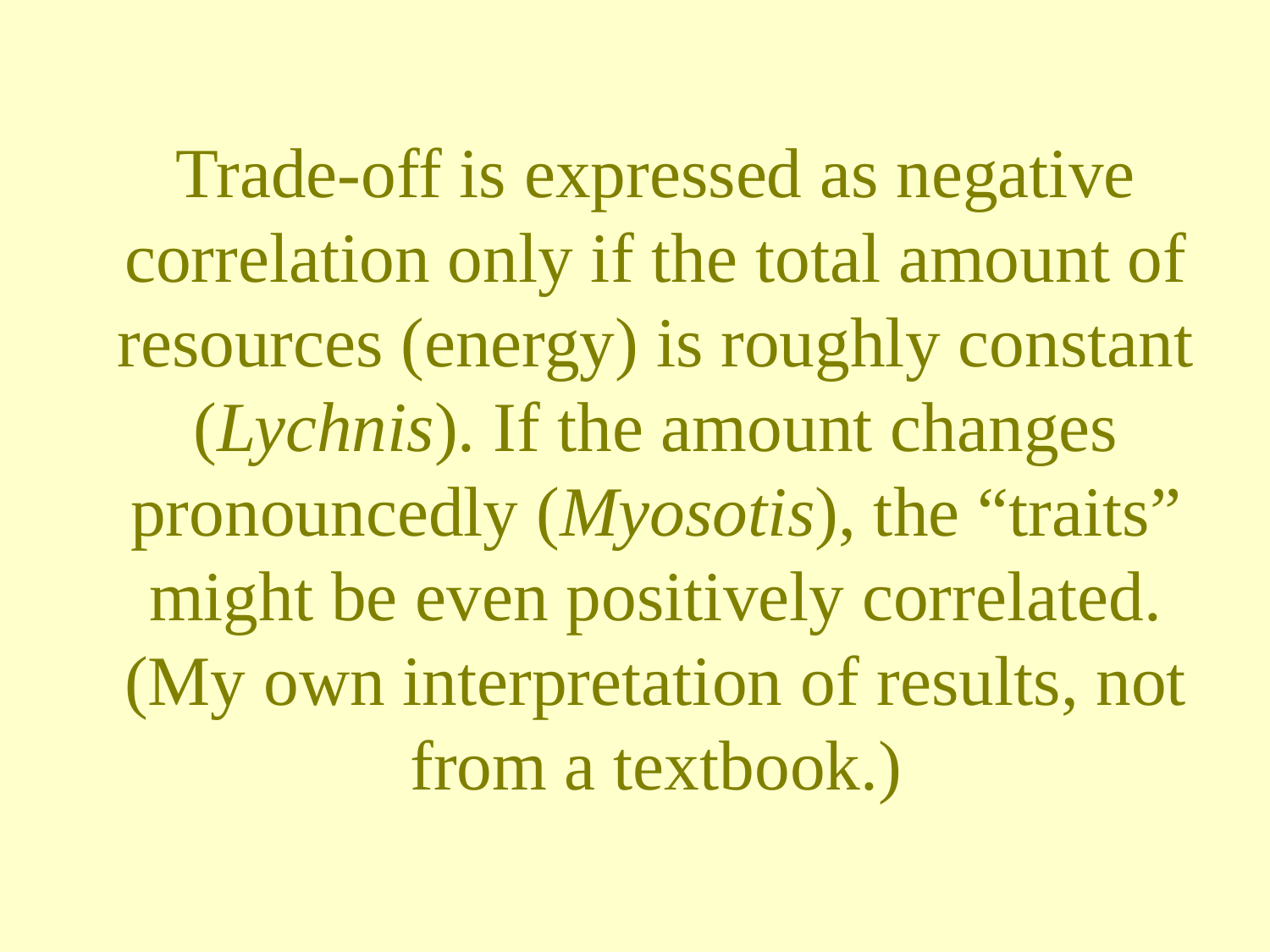

# Trade-off is expressed as negative correlation only if the total amount of resources (energy) is roughly constant (Lychnis). If the amount changes pronouncedly (Myosotis), the “traits” might be even positively correlated. (My own interpretation of results, not from a textbook.)